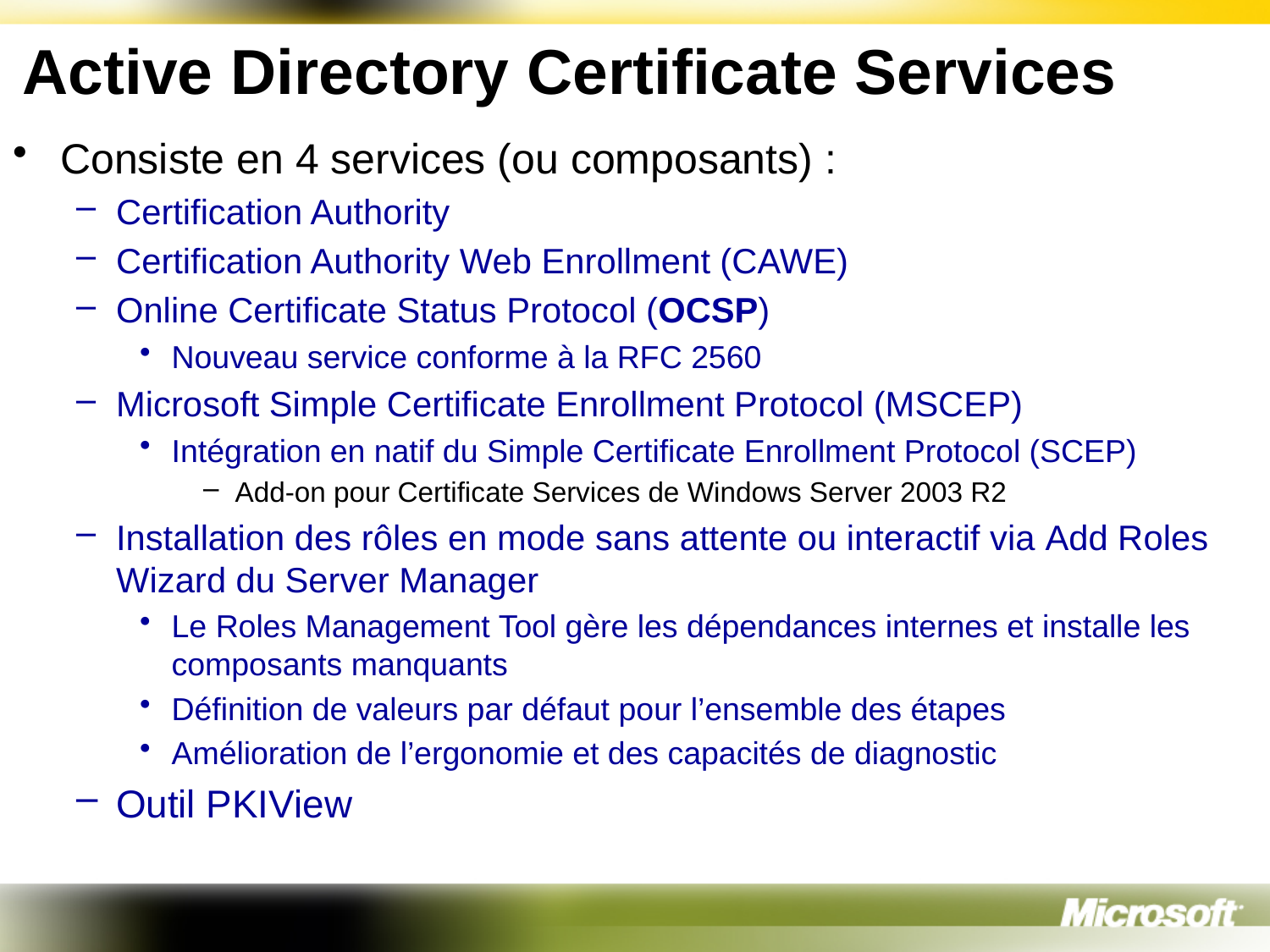

# Active Directory Certificate Services
Consiste en 4 services (ou composants) :
Certification Authority
Certification Authority Web Enrollment (CAWE)
Online Certificate Status Protocol (OCSP)
Nouveau service conforme à la RFC 2560
Microsoft Simple Certificate Enrollment Protocol (MSCEP)
Intégration en natif du Simple Certificate Enrollment Protocol (SCEP)
Add-on pour Certificate Services de Windows Server 2003 R2
Installation des rôles en mode sans attente ou interactif via Add Roles Wizard du Server Manager
Le Roles Management Tool gère les dépendances internes et installe les composants manquants
Définition de valeurs par défaut pour l’ensemble des étapes
Amélioration de l’ergonomie et des capacités de diagnostic
Outil PKIView